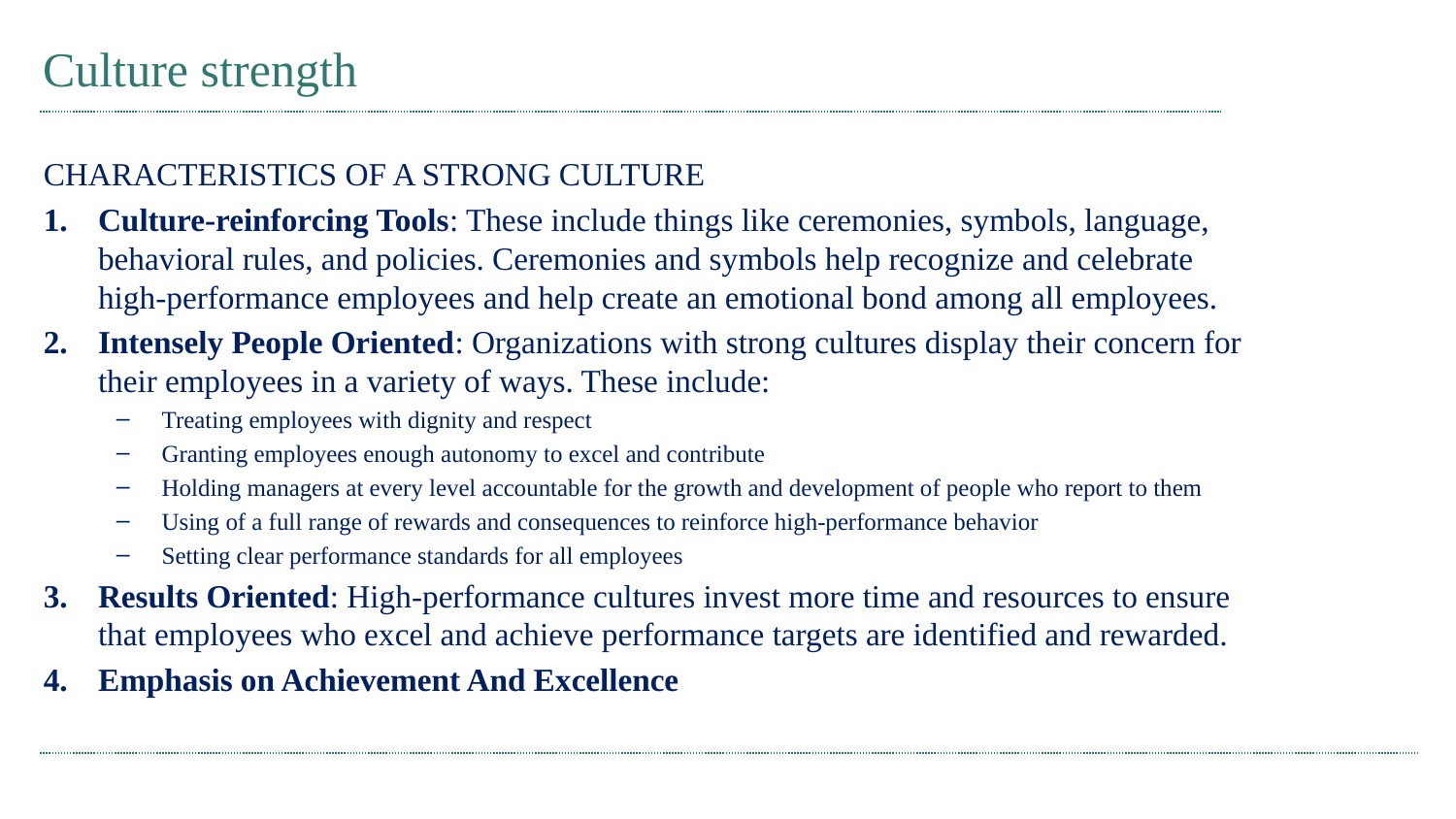

# Culture strength
CHARACTERISTICS OF A STRONG CULTURE
Culture-reinforcing Tools: These include things like ceremonies, symbols, language, behavioral rules, and policies. Ceremonies and symbols help recognize and celebrate high-performance employees and help create an emotional bond among all employees.
Intensely People Oriented: Organizations with strong cultures display their concern for their employees in a variety of ways. These include:
Treating employees with dignity and respect
Granting employees enough autonomy to excel and contribute
Holding managers at every level accountable for the growth and development of people who report to them
Using of a full range of rewards and consequences to reinforce high-performance behavior
Setting clear performance standards for all employees
Results Oriented: High-performance cultures invest more time and resources to ensure that employees who excel and achieve performance targets are identified and rewarded.
Emphasis on Achievement And Excellence